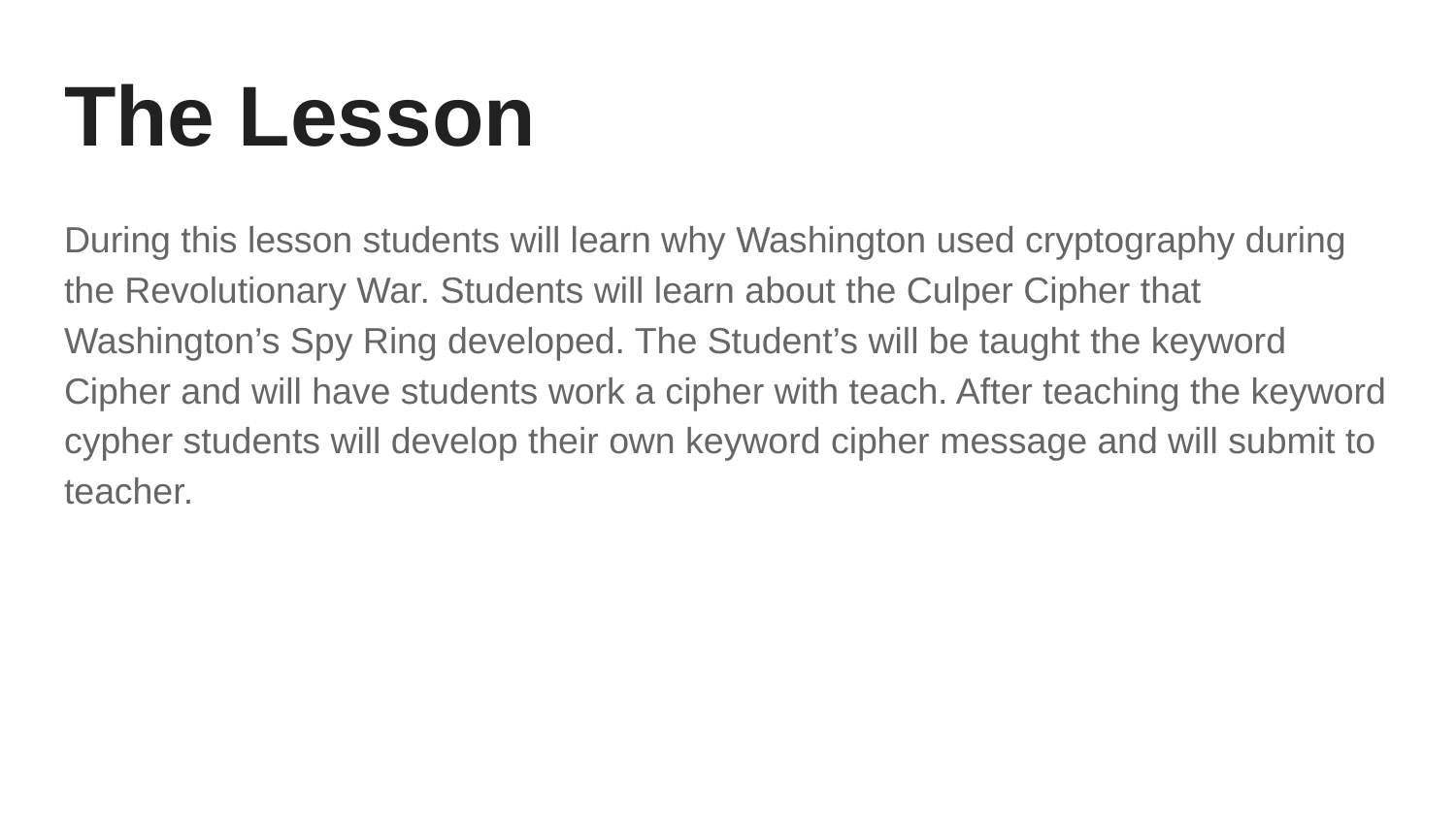

# The Lesson
During this lesson students will learn why Washington used cryptography during the Revolutionary War. Students will learn about the Culper Cipher that Washington’s Spy Ring developed. The Student’s will be taught the keyword Cipher and will have students work a cipher with teach. After teaching the keyword cypher students will develop their own keyword cipher message and will submit to teacher.